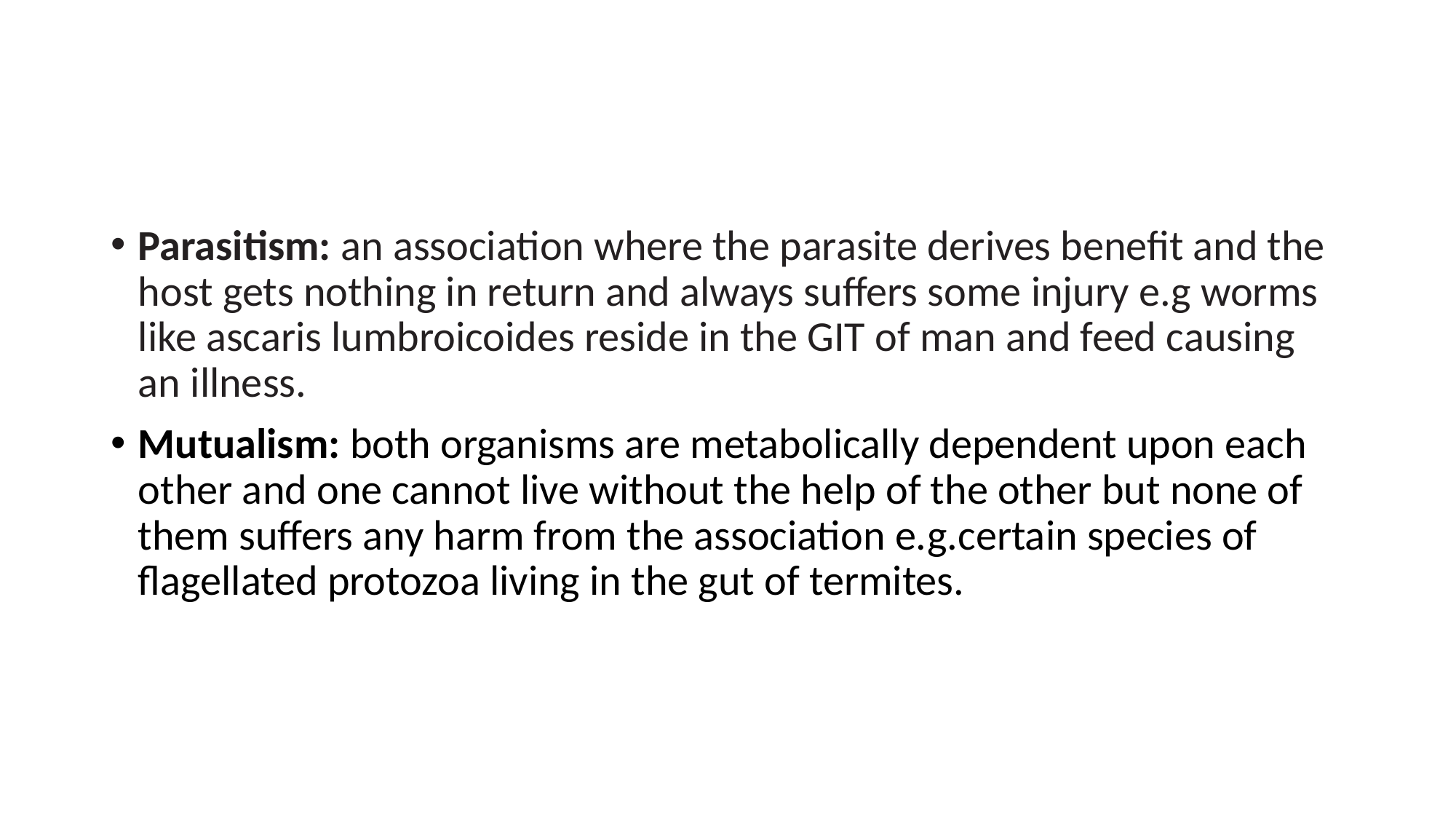

Parasitism: an association where the parasite derives benefit and the host gets nothing in return and always suffers some injury e.g worms like ascaris lumbroicoides reside in the GIT of man and feed causing an illness.
Mutualism: both organisms are metabolically dependent upon each other and one cannot live without the help of the other but none of them suffers any harm from the association e.g.certain species of flagellated protozoa living in the gut of termites.